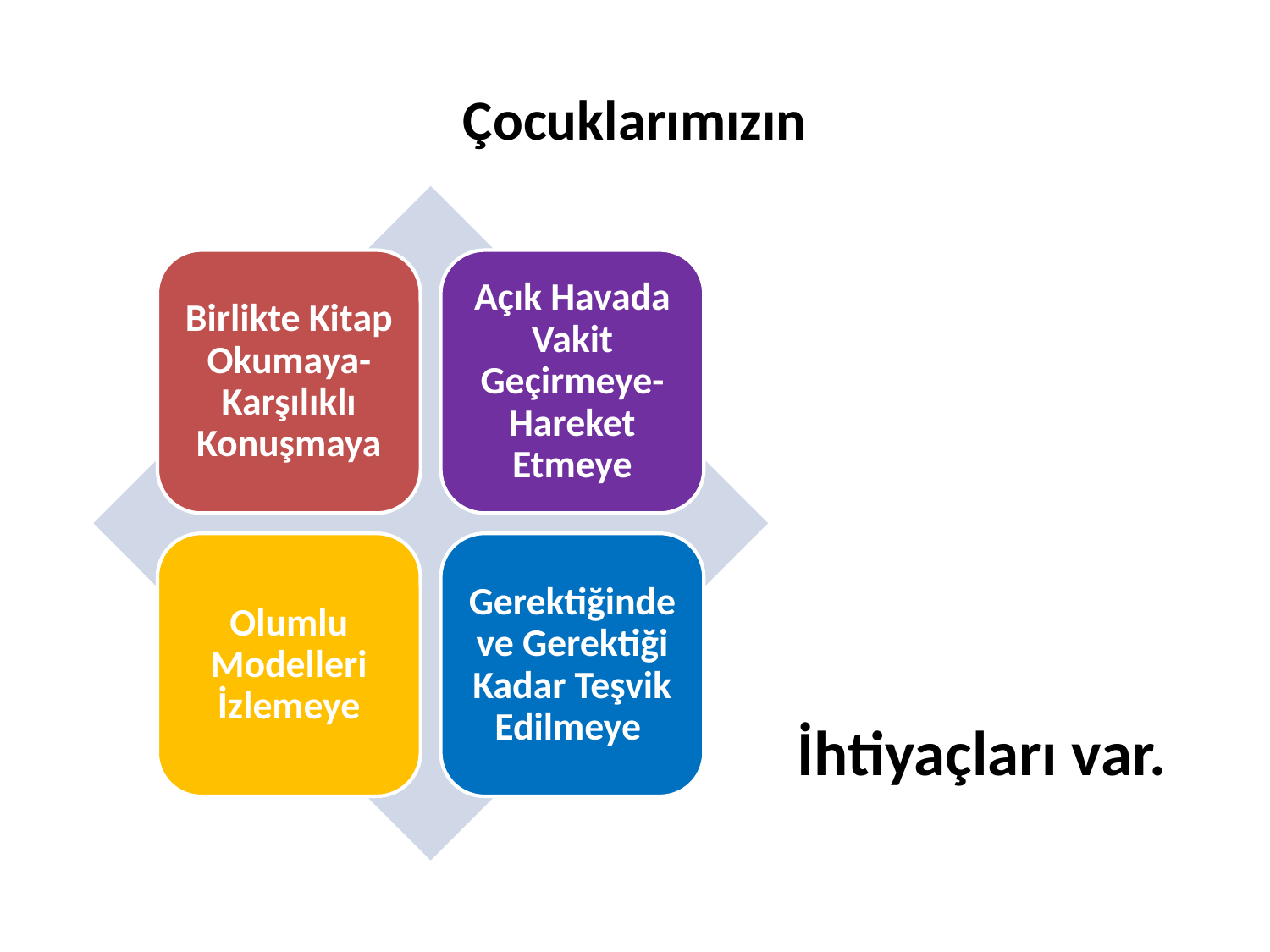

# Çocuklarımızın
Birlikte Kitap Okumaya-Karşılıklı Konuşmaya
Açık Havada Vakit Geçirmeye- Hareket Etmeye
Olumlu Modelleri İzlemeye
Gerektiğinde ve Gerektiği Kadar Teşvik Edilmeye
İhtiyaçları var.